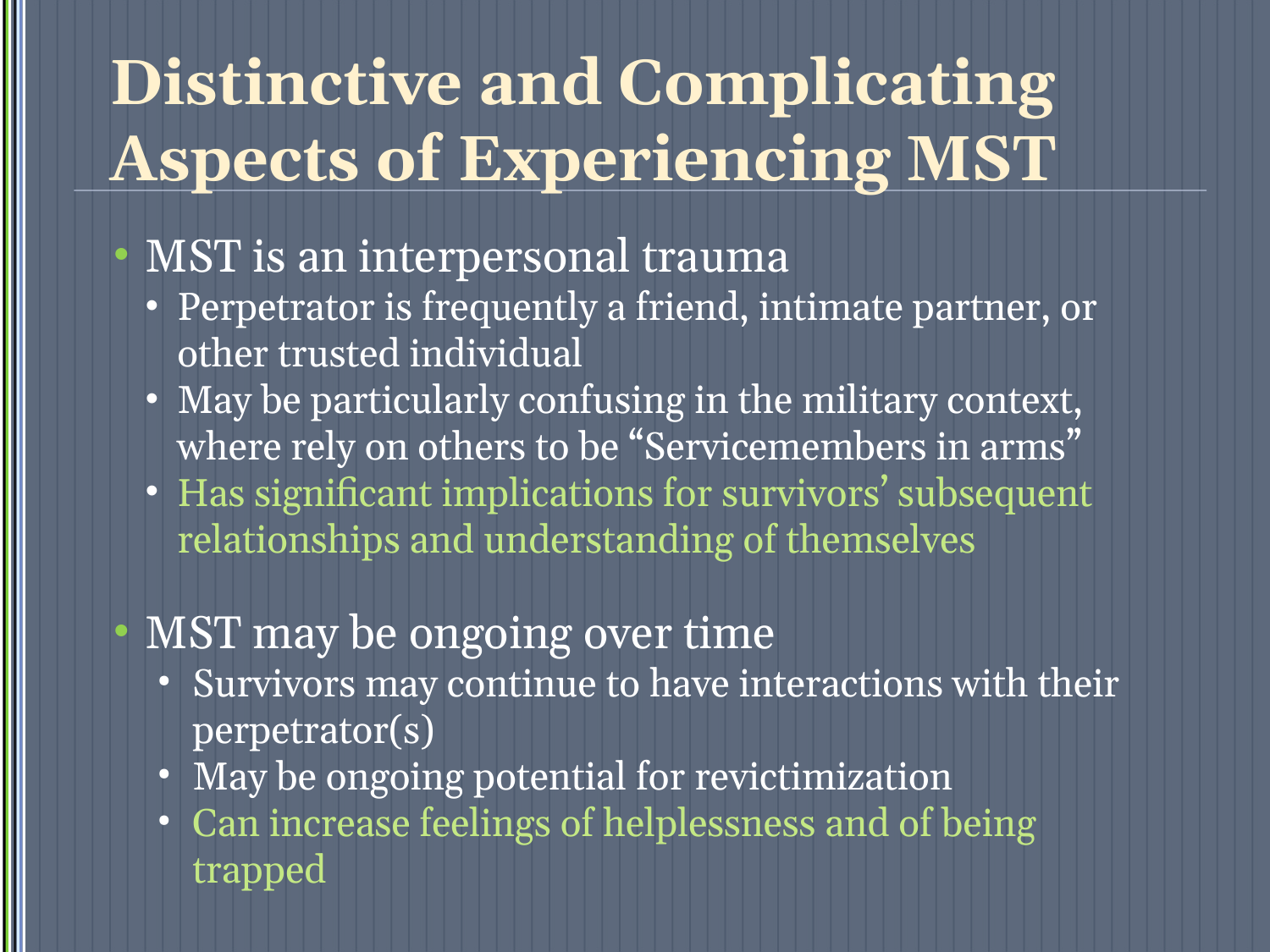

# Distinctive and Complicating Aspects of Experiencing MST
MST is an interpersonal trauma
Perpetrator is frequently a friend, intimate partner, or other trusted individual
May be particularly confusing in the military context, where rely on others to be “Servicemembers in arms”
Has significant implications for survivors’ subsequent relationships and understanding of themselves

MST may be ongoing over time
Survivors may continue to have interactions with their perpetrator(s)
May be ongoing potential for revictimization
Can increase feelings of helplessness and of being trapped